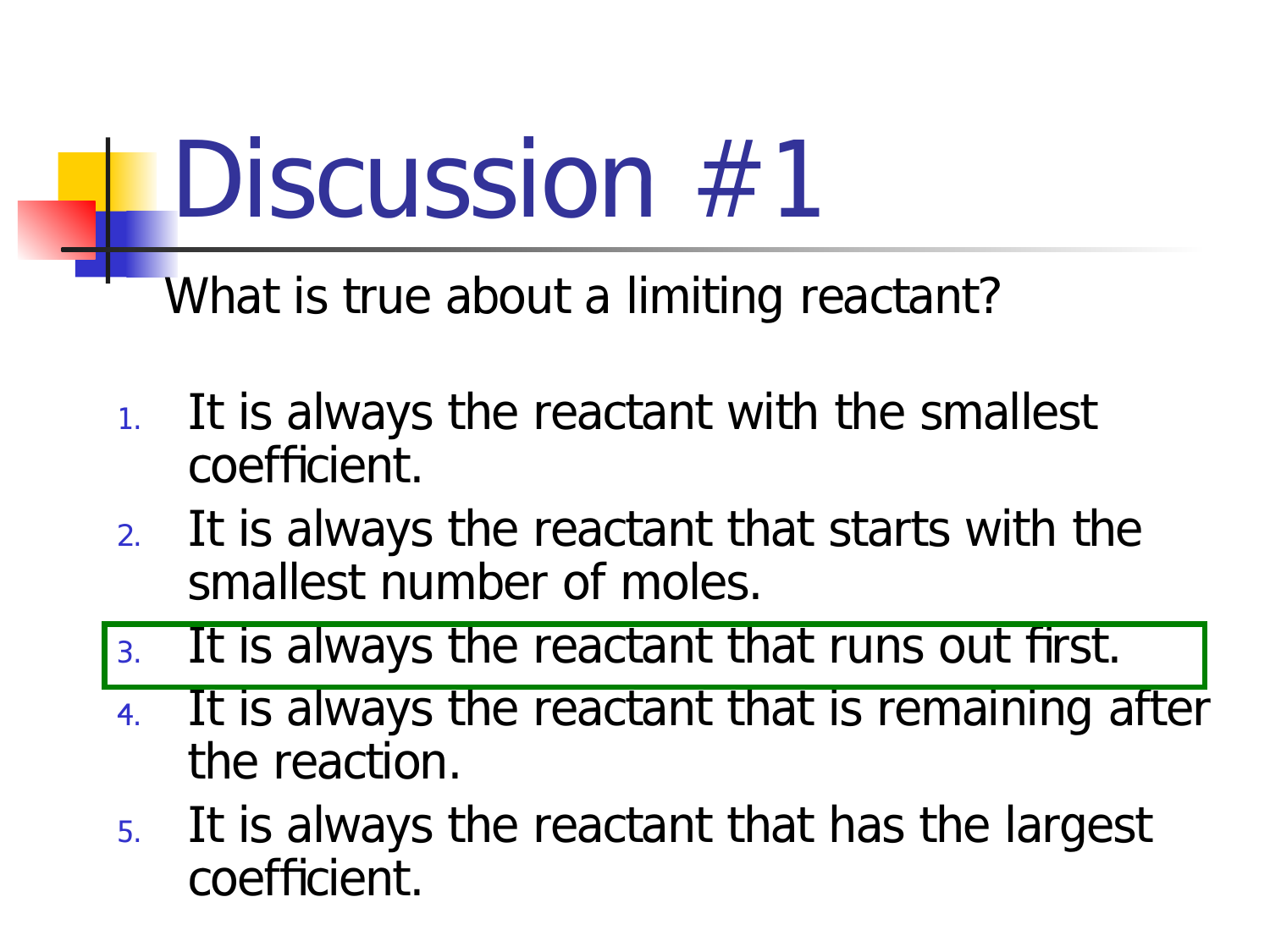

# Discussion #1
	What is true about a limiting reactant?
It is always the reactant with the smallest coefficient.
It is always the reactant that starts with the smallest number of moles.
It is always the reactant that runs out first.
It is always the reactant that is remaining after the reaction.
It is always the reactant that has the largest coefficient.